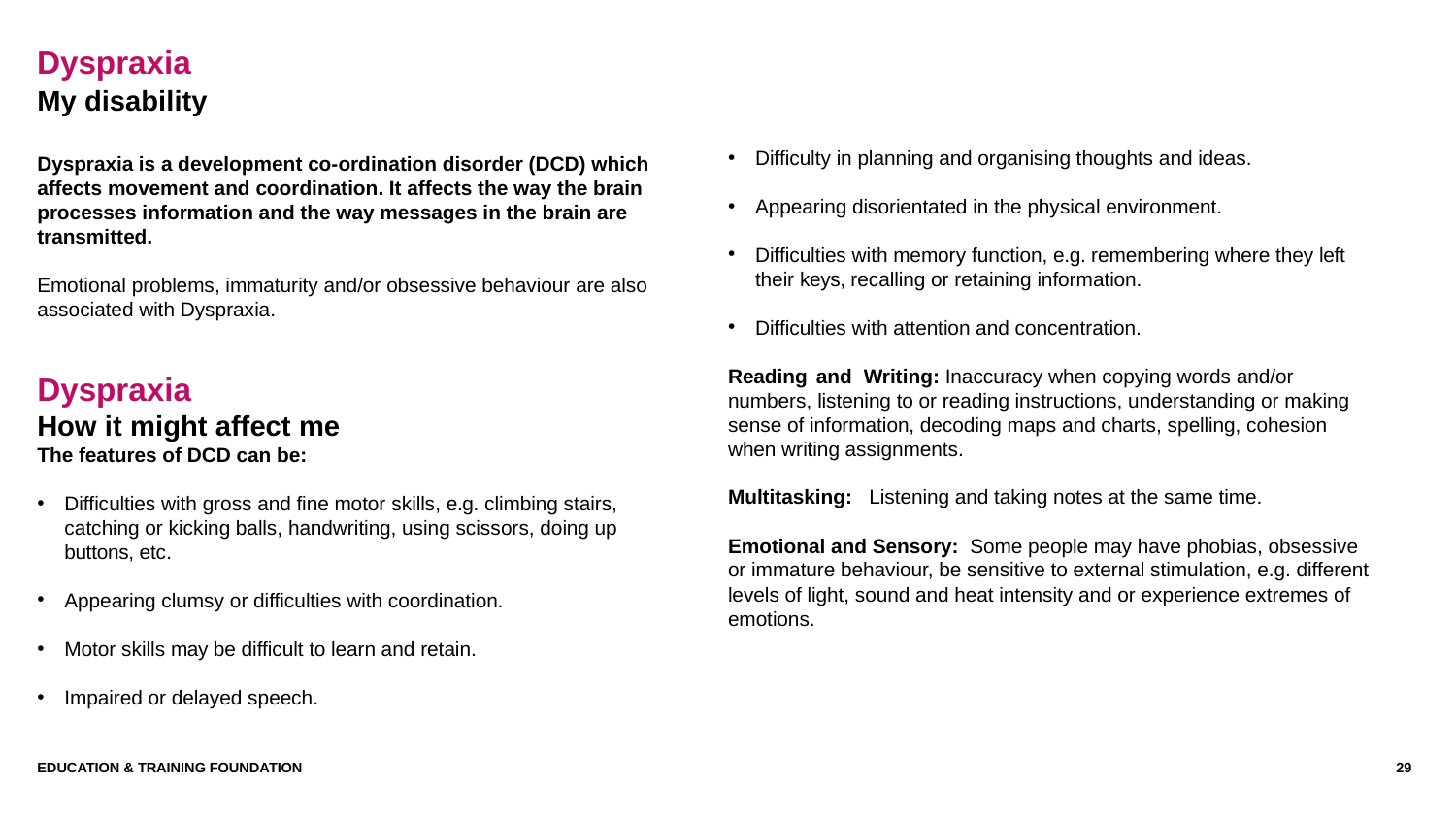

# Dyspraxia Introduction
My disability

Dyspraxia is a development co-ordination disorder (DCD) which affects movement and coordination. It affects the way the brain processes information and the way messages in the brain are transmitted.

Emotional problems, immaturity and/or obsessive behaviour are also associated with Dyspraxia.

Dyspraxia
How it might affect me
The features of DCD can be:

Difficulties with gross and fine motor skills, e.g. climbing stairs, catching or kicking balls, handwriting, using scissors, doing up buttons, etc.

Appearing clumsy or difficulties with coordination.

Motor skills may be difficult to learn and retain.

Impaired or delayed speech.

Difficulty in planning and organising thoughts and ideas.

Appearing disorientated in the physical environment.

Difficulties with memory function, e.g. remembering where they left their keys, recalling or retaining information.

Difficulties with attention and concentration.

Reading   and   Writing: Inaccuracy when copying words and/or numbers, listening to or reading instructions, understanding or making sense of information, decoding maps and charts, spelling, cohesion when writing assignments.

Multitasking:   Listening and taking notes at the same time.

Emotional and Sensory:  Some people may have phobias, obsessive or immature behaviour, be sensitive to external stimulation, e.g. different levels of light, sound and heat intensity and or experience extremes of emotions.

Education & Training Foundation
29